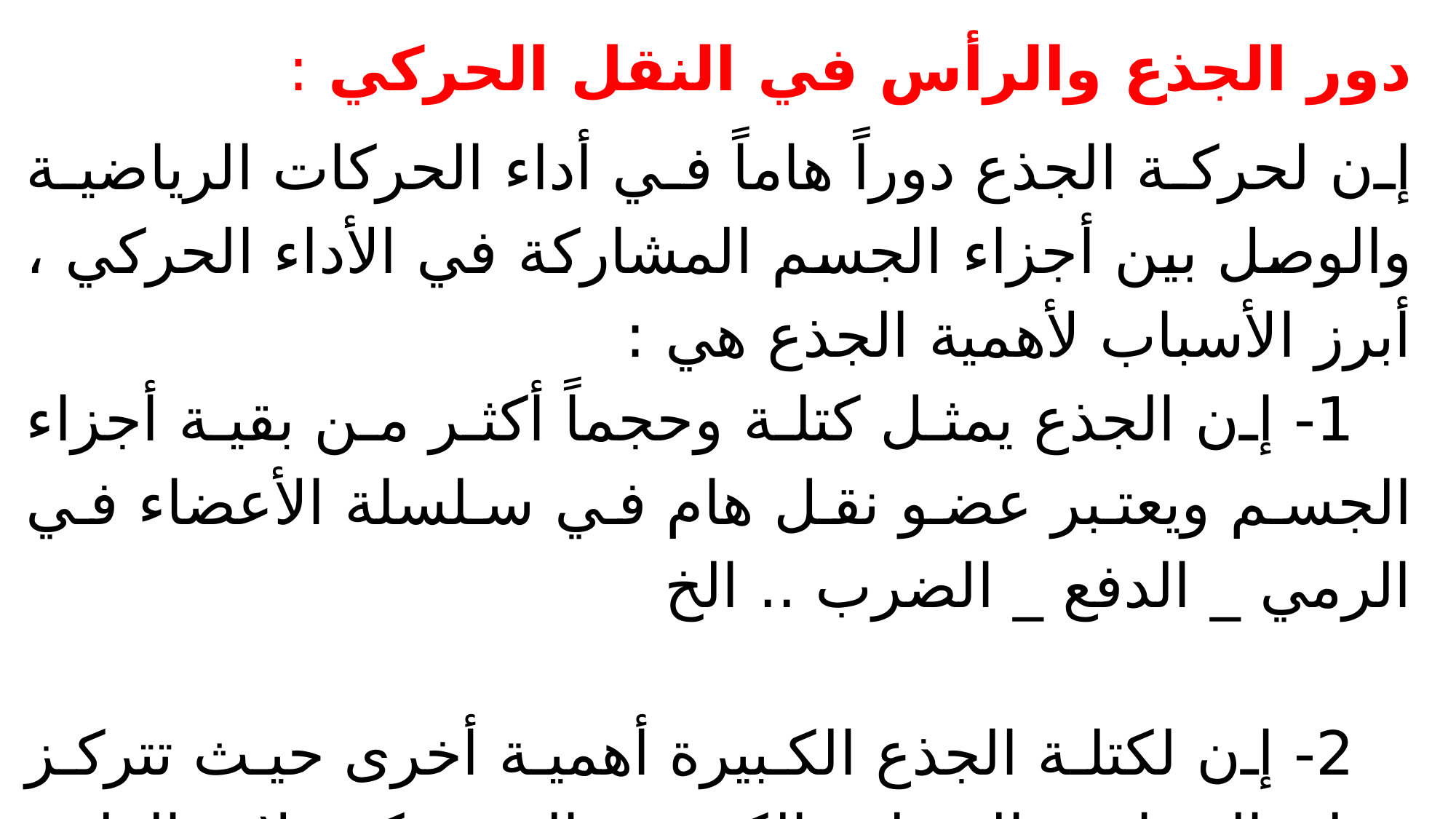

دور الجذع والرأس في النقل الحركي :
إن لحركة الجذع دوراً هاماً في أداء الحركات الرياضية والوصل بين أجزاء الجسم المشاركة في الأداء الحركي ، أبرز الأسباب لأهمية الجذع هي :
   1- إن الجذع يمثل كتلة وحجماً أكثر من بقية أجزاء الجسم ويعتبر عضو نقل هام في سلسلة الأعضاء في الرمي _ الدفع _ الضرب .. الخ

   2- إن لكتلة الجذع الكبيرة أهمية أخرى حيث تتركز حوله المجاميع العضلية الكبيرة والقوية كعضلات الظهر والبطن إضافة لذلك فإنه منشأ للكثير من المجاميع العضلية القوية كعضلات الحوض وحزام الكتف .